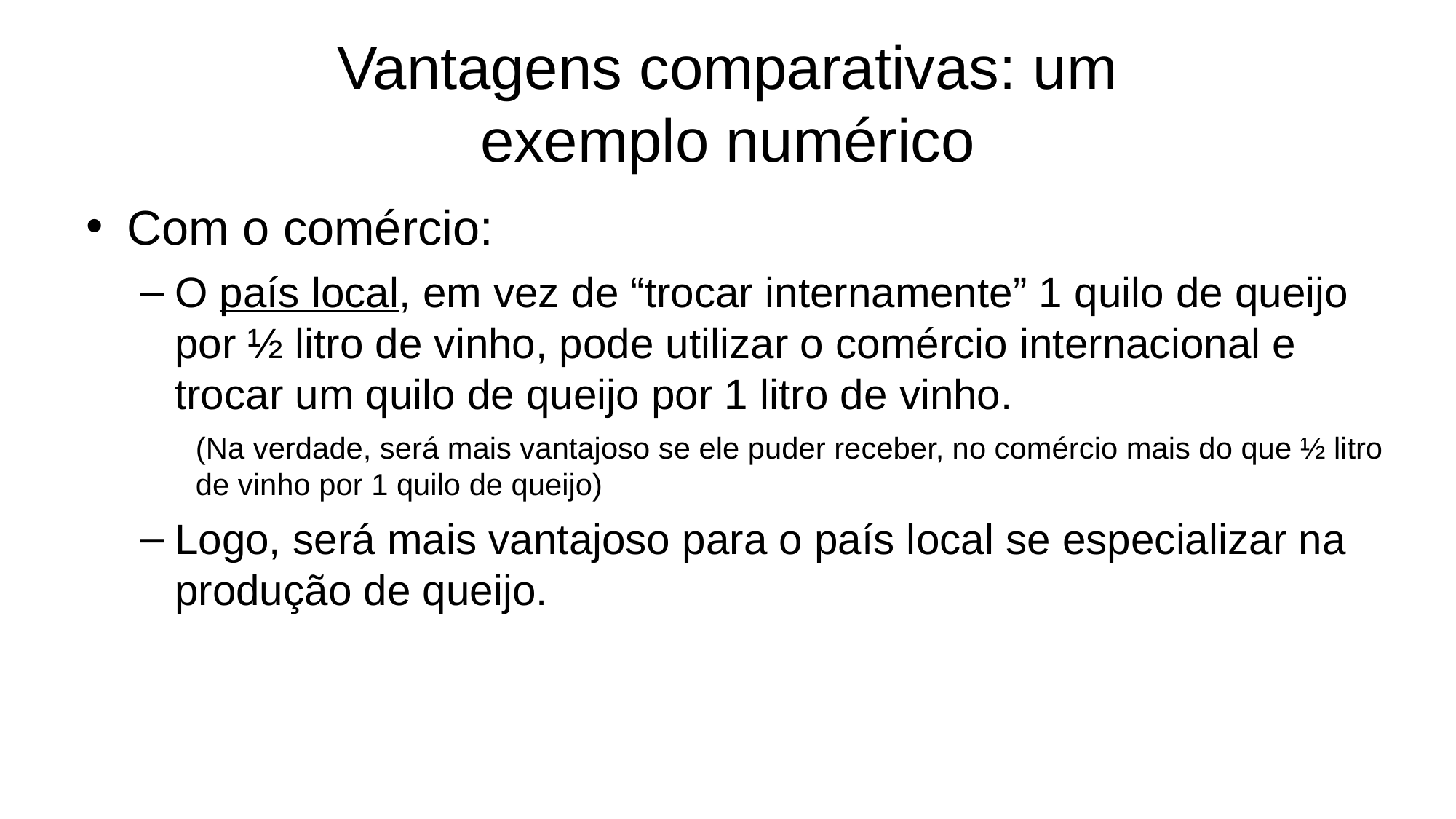

Vantagens comparativas: um exemplo numérico
Com o comércio:
O país local, em vez de “trocar internamente” 1 quilo de queijo por ½ litro de vinho, pode utilizar o comércio internacional e trocar um quilo de queijo por 1 litro de vinho.
(Na verdade, será mais vantajoso se ele puder receber, no comércio mais do que ½ litro de vinho por 1 quilo de queijo)
Logo, será mais vantajoso para o país local se especializar na produção de queijo.